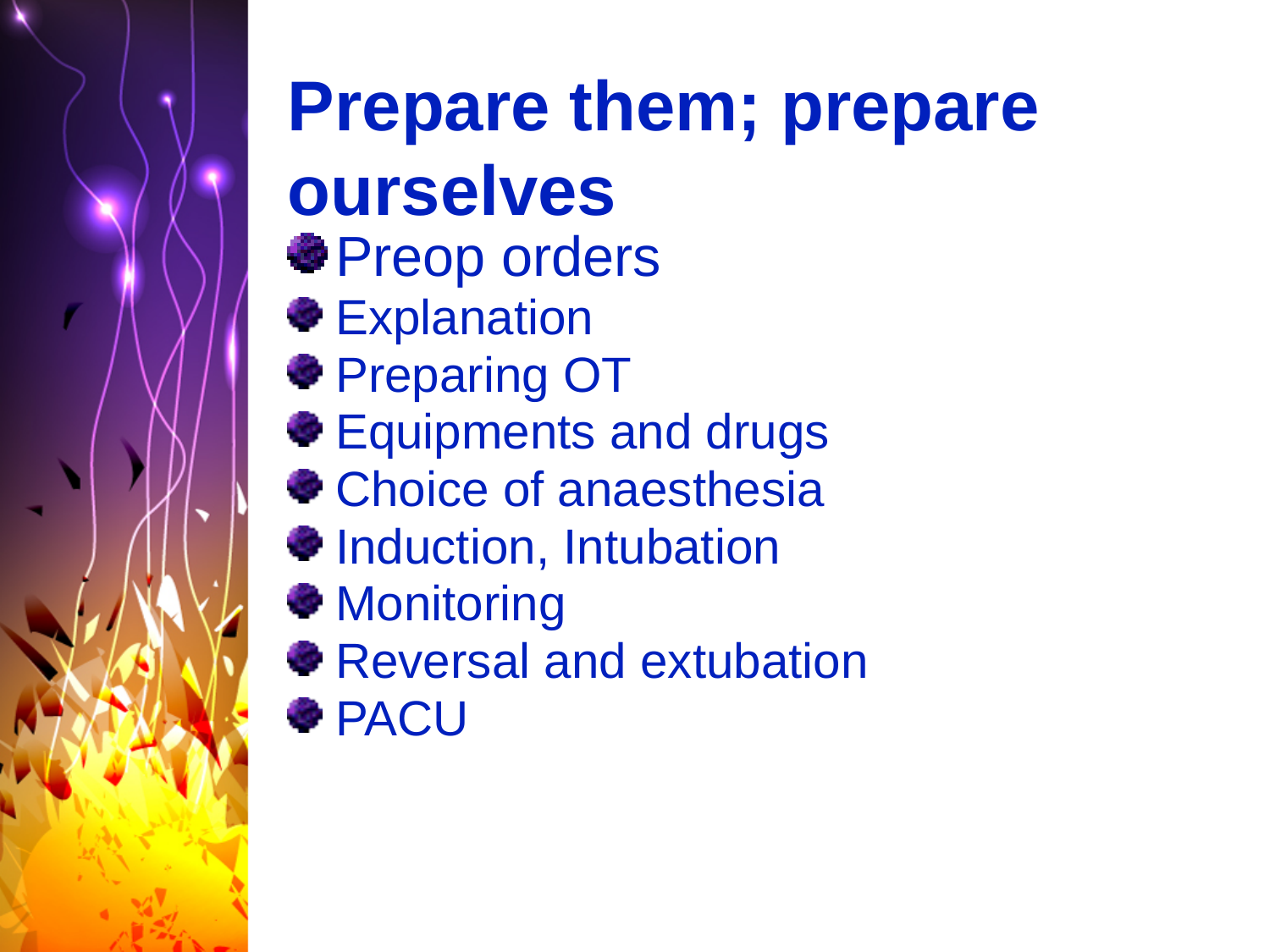

# Prepare them; prepare ourselves
Preop orders
Explanation
Preparing OT
Equipments and drugs
Choice of anaesthesia
Induction, Intubation
Monitoring
Reversal and extubation
PACU